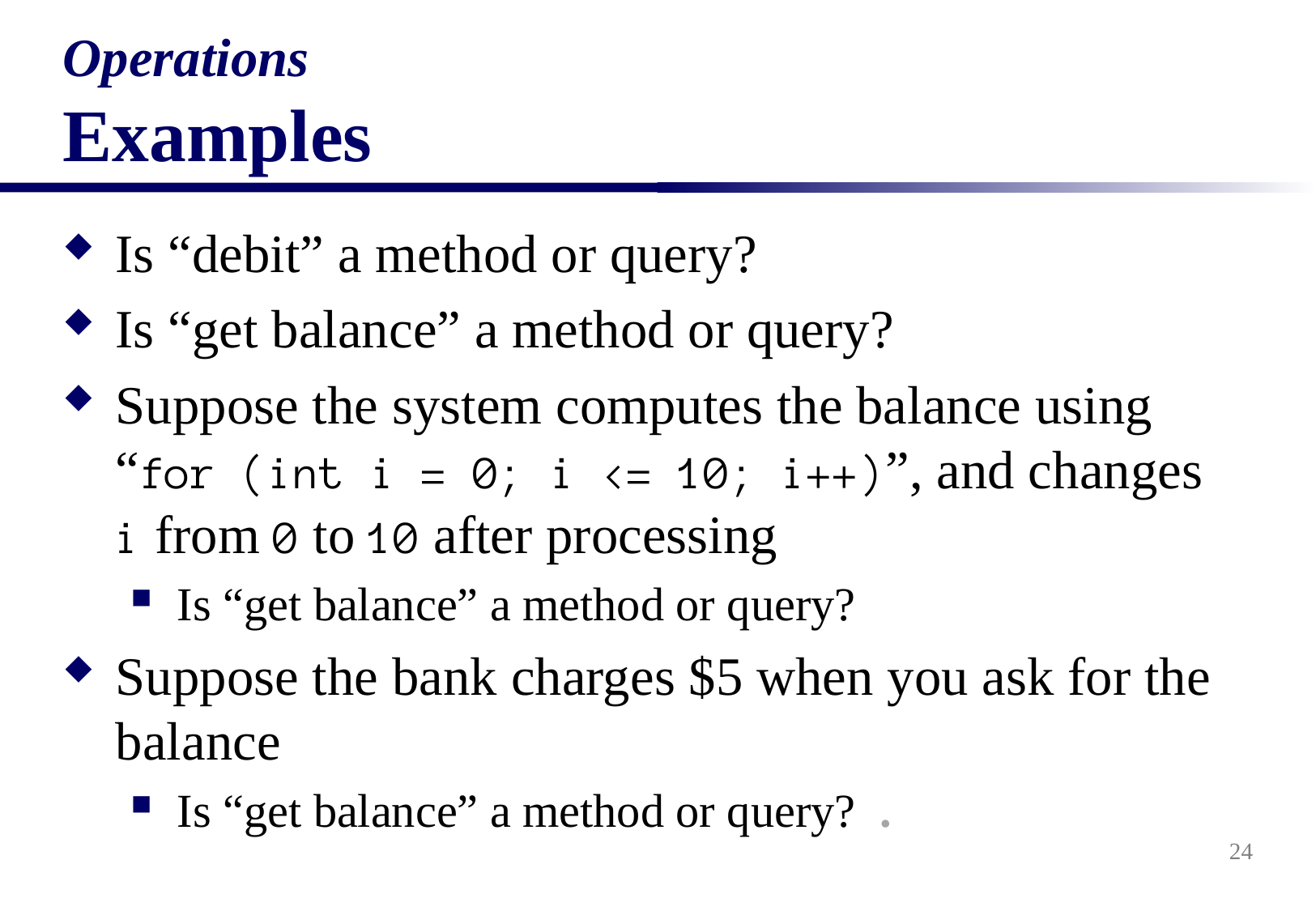

# Operations Examples
Is “debit” a method or query?
Is “get balance” a method or query?
Suppose the system computes the balance using “for (int i = 0; i <= 10; i++)”, and changes i from 0 to 10 after processing
Is “get balance” a method or query?
Suppose the bank charges $5 when you ask for the balance
Is “get balance” a method or query?  .
24